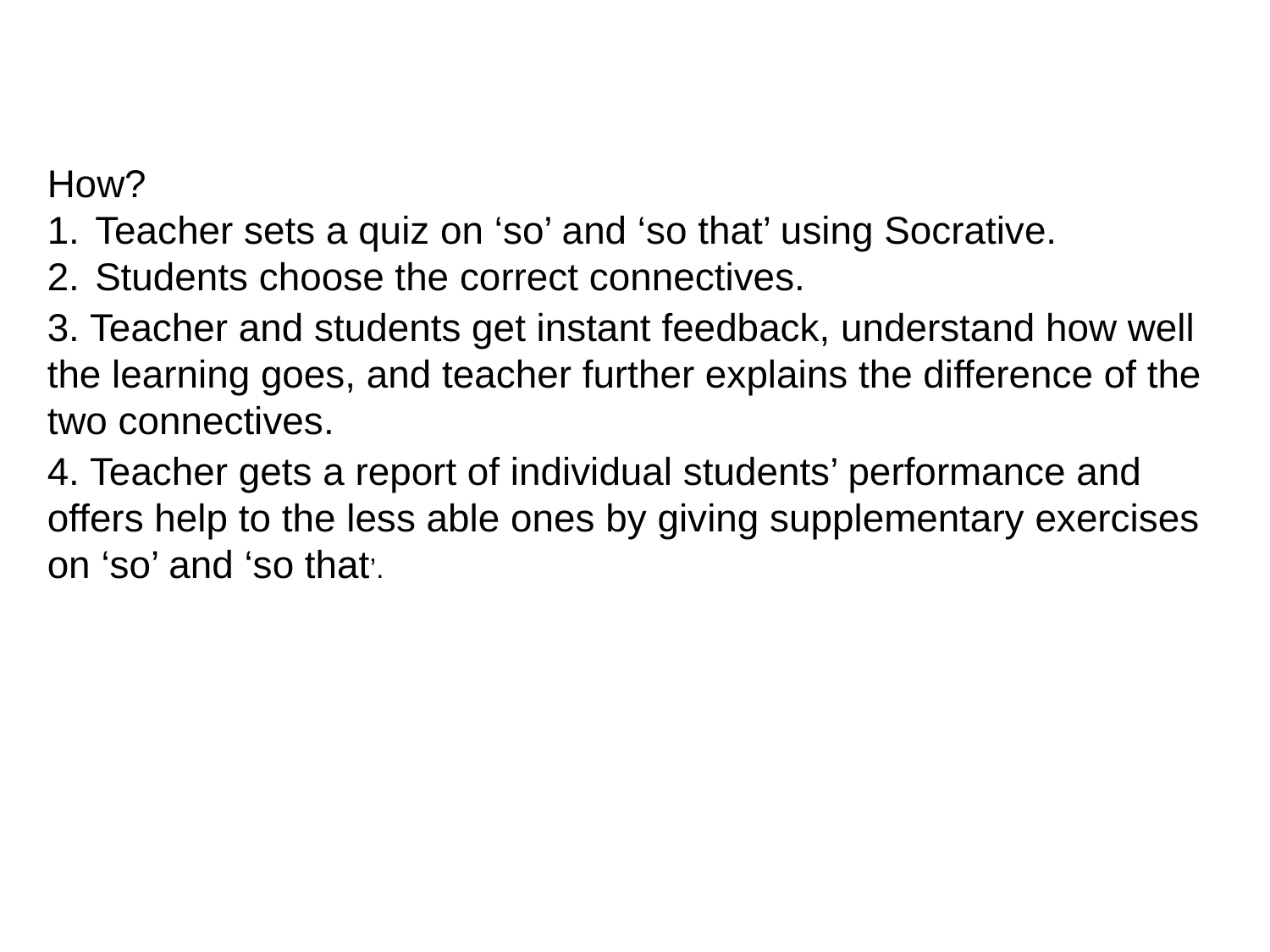

How?
Teacher sets a quiz on ‘so’ and ‘so that’ using Socrative.
Students choose the correct connectives.

3. Teacher and students get instant feedback, understand how well the learning goes, and teacher further explains the difference of the two connectives.
4. Teacher gets a report of individual students’ performance and offers help to the less able ones by giving supplementary exercises on ‘so’ and ‘so that’.